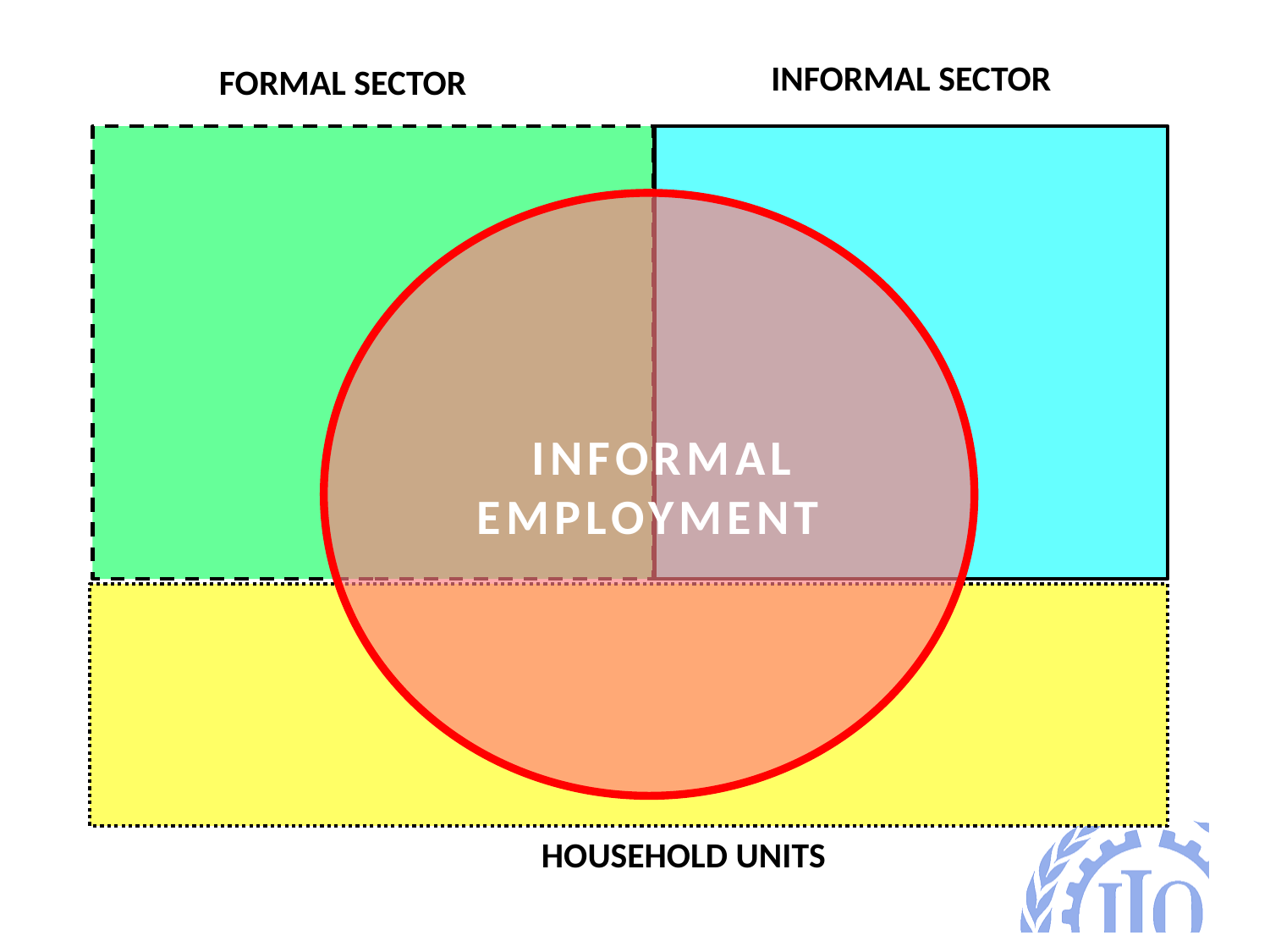

INFORMAL SECTOR
FORMAL SECTOR
#

  INFORMAL EMPLOYMENT

HOUSEHOLD UNITS